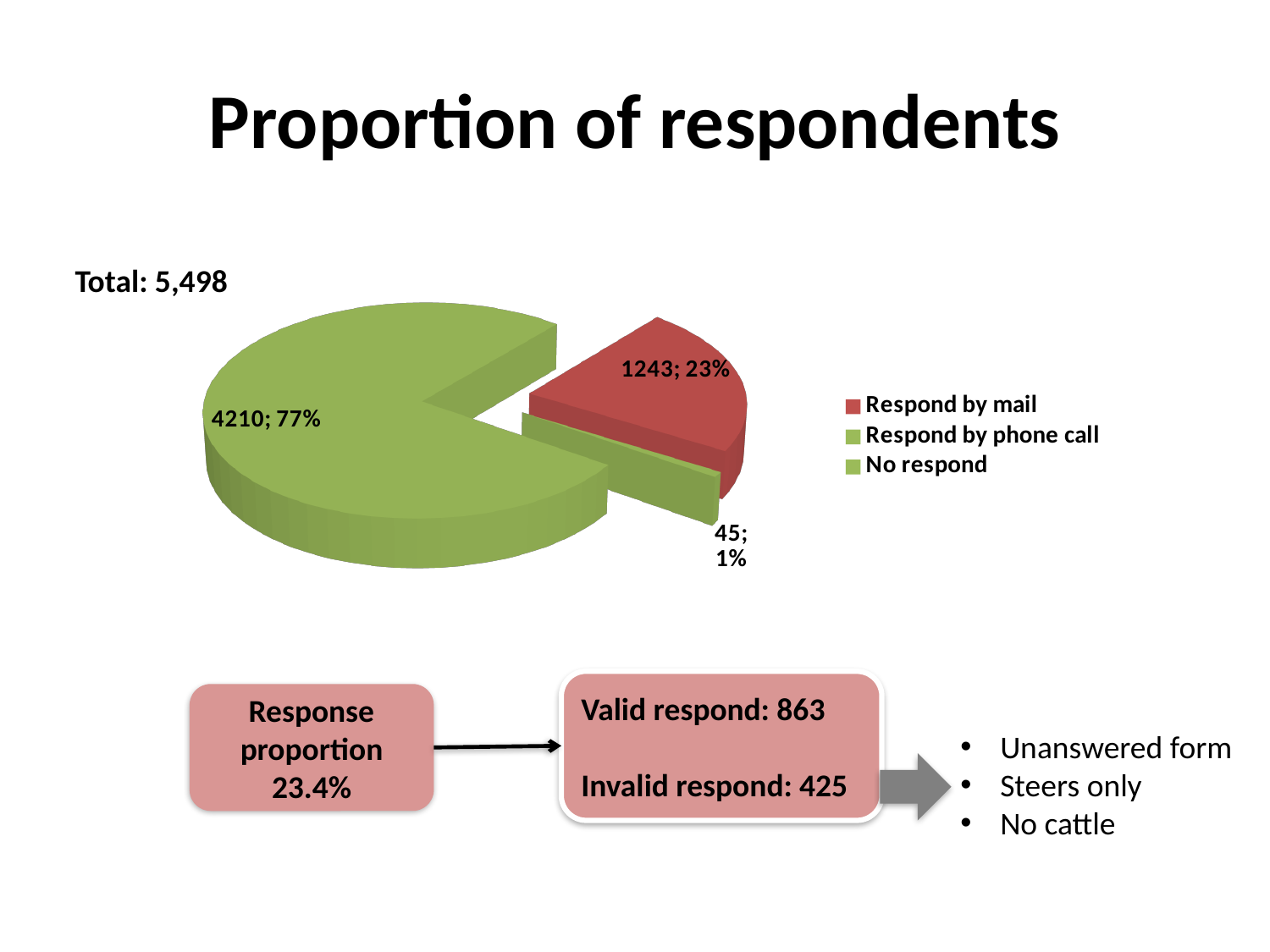

# Proportion of respondents

[unsupported chart]

Total: 5,498

### Chart

| Category |
|---|
Valid respond: 863

Invalid respond: 425
Response proportion 23.4%
Unanswered form
Steers only
No cattle